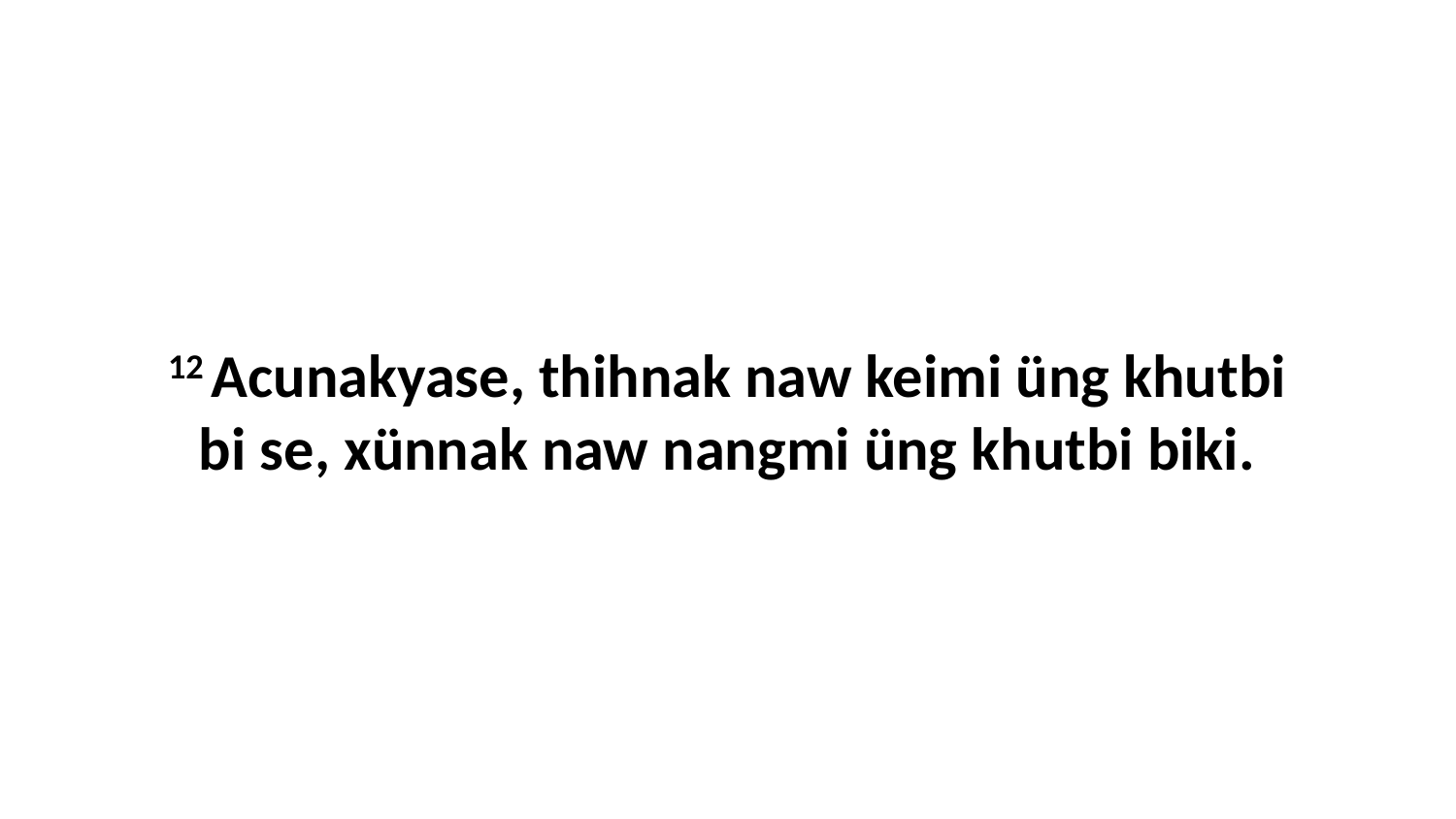

12 Acunakyase, thihnak naw keimi üng khutbi bi se, xünnak naw nangmi üng khutbi biki.